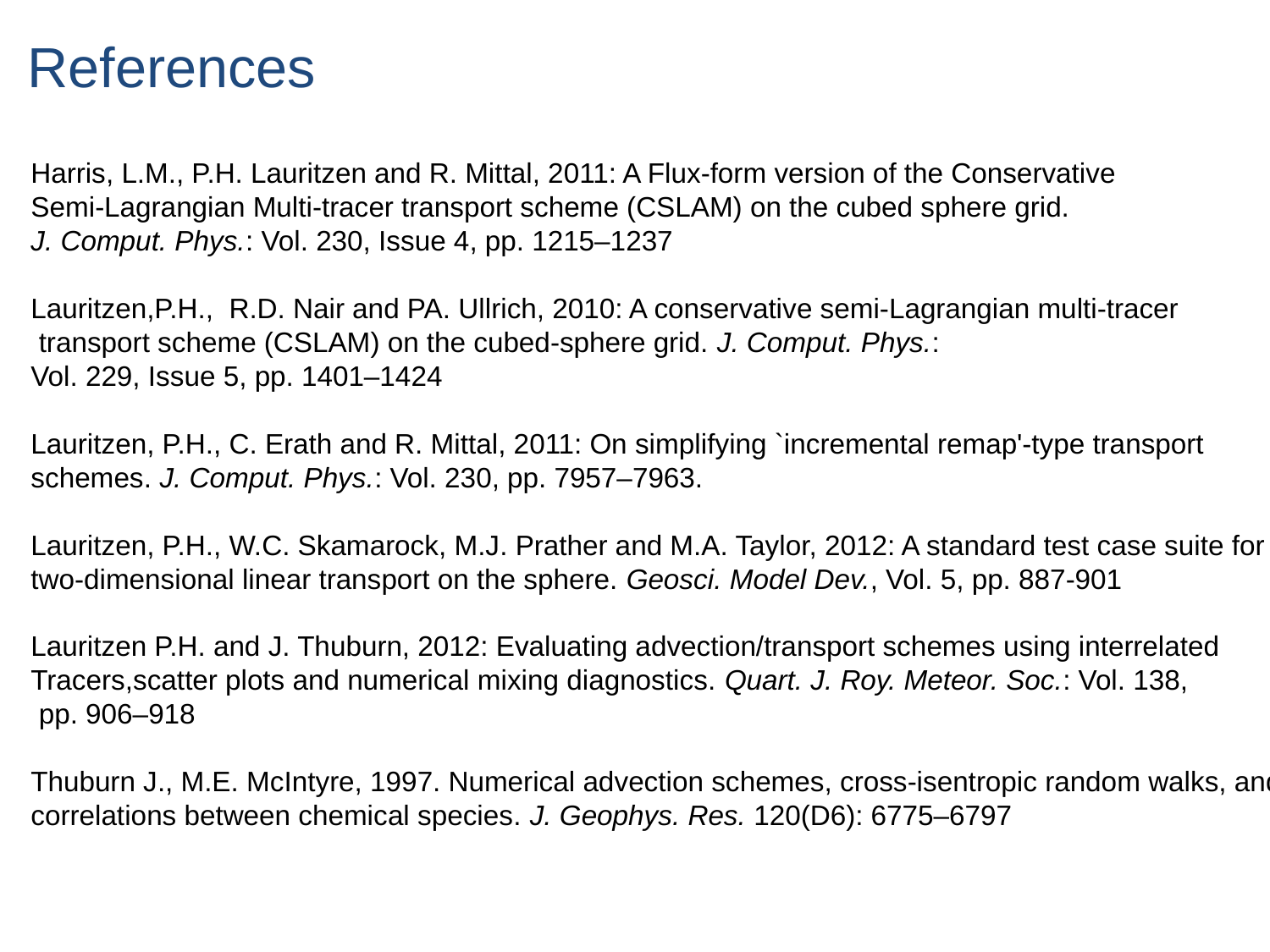

References

Harris, L.M., P.H. Lauritzen and R. Mittal, 2011: A Flux-form version of the Conservative
Semi-Lagrangian Multi-tracer transport scheme (CSLAM) on the cubed sphere grid.
J. Comput. Phys.: Vol. 230, Issue 4, pp. 1215–1237

Lauritzen,P.H.,  R.D. Nair and PA. Ullrich, 2010: A conservative semi-Lagrangian multi-tracer
 transport scheme (CSLAM) on the cubed-sphere grid. J. Comput. Phys.:
Vol. 229, Issue 5, pp. 1401–1424

Lauritzen, P.H., C. Erath and R. Mittal, 2011: On simplifying `incremental remap'-type transport
schemes. J. Comput. Phys.: Vol. 230, pp. 7957–7963.

Lauritzen, P.H., W.C. Skamarock, M.J. Prather and M.A. Taylor, 2012: A standard test case suite for
two-dimensional linear transport on the sphere. Geosci. Model Dev., Vol. 5, pp. 887-901
Lauritzen P.H. and J. Thuburn, 2012: Evaluating advection/transport schemes using interrelated
Tracers,scatter plots and numerical mixing diagnostics. Quart. J. Roy. Meteor. Soc.: Vol. 138,
 pp. 906–918

Thuburn J., M.E. McIntyre, 1997. Numerical advection schemes, cross-isentropic random walks, and
correlations between chemical species. J. Geophys. Res. 120(D6): 6775–6797